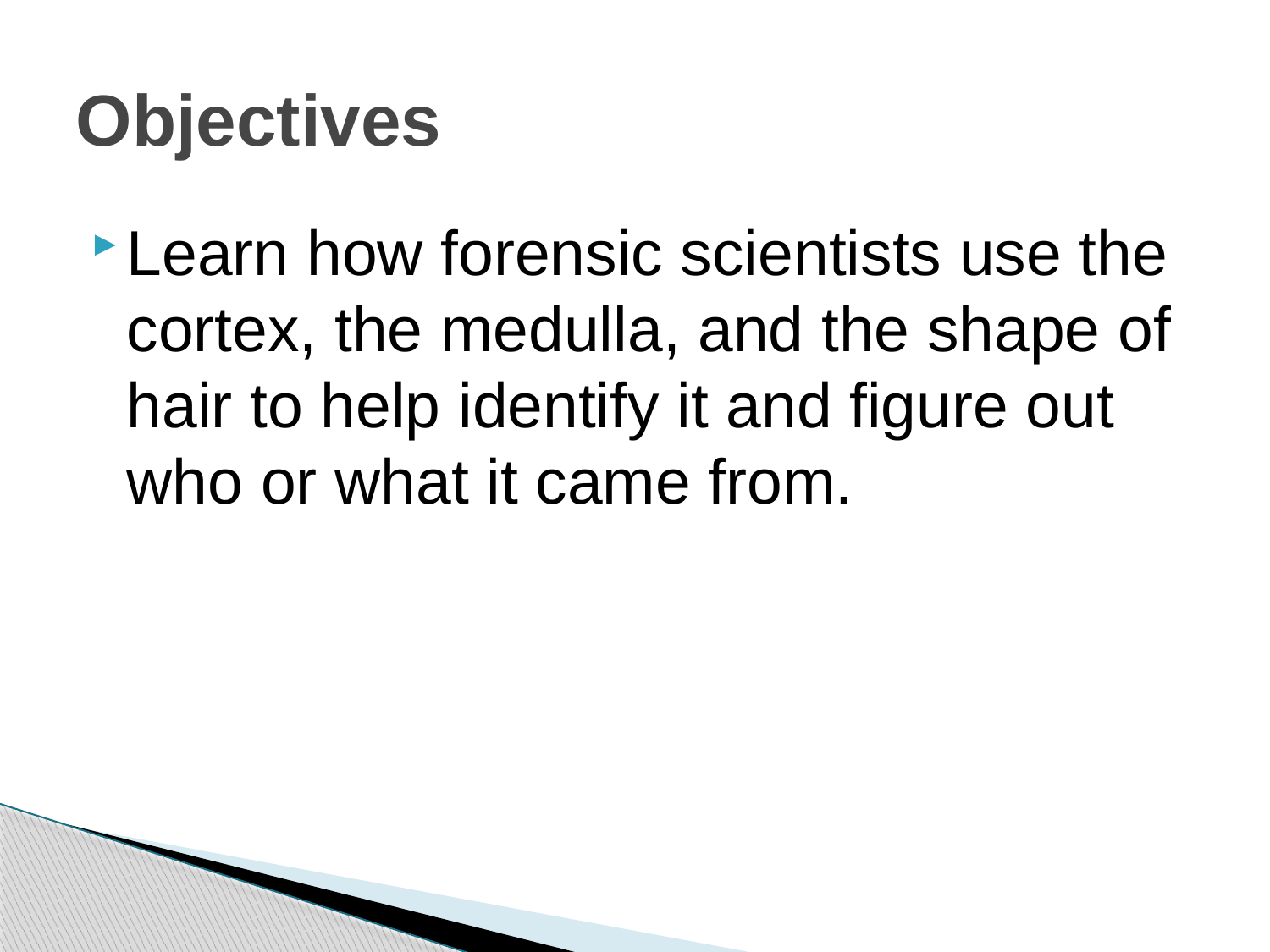

# Objectives
Learn how forensic scientists use the cortex, the medulla, and the shape of hair to help identify it and figure out who or what it came from.